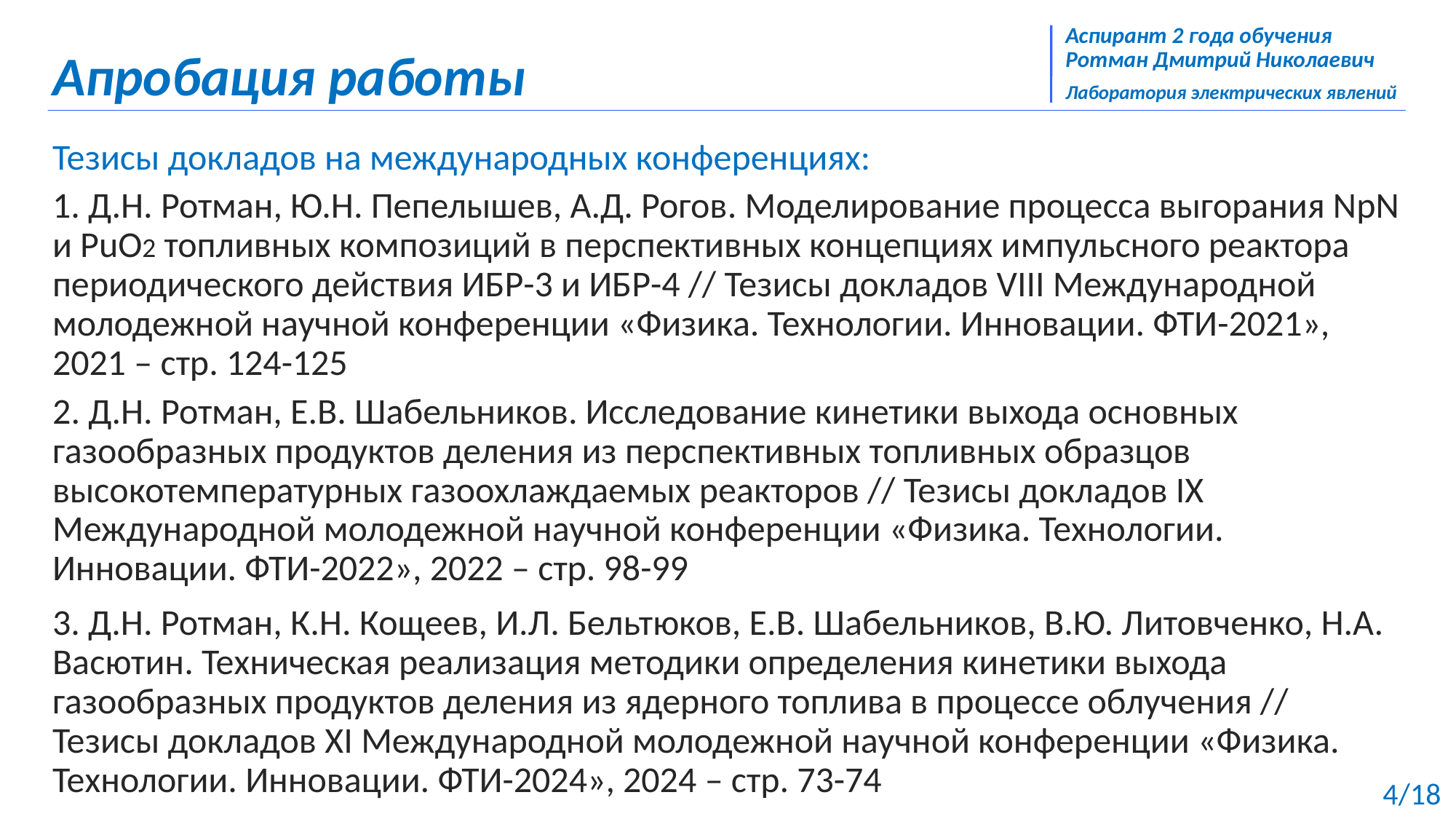

# Аспирант 2 года обучения Ротман Дмитрий Николаевич . Лаборатория электрических явлений
Апробация работы

Тезисы докладов на международных конференциях:
1. Д.Н. Ротман, Ю.Н. Пепелышев, А.Д. Рогов. Моделирование процесса выгорания NpN и PuO2 топливных композиций в перспективных концепциях импульсного реактора периодического действия ИБР-3 и ИБР-4 // Тезисы докладов VIII Международной молодежной научной конференции «Физика. Технологии. Инновации. ФТИ-2021», 2021 – стр. 124-125
2. Д.Н. Ротман, Е.В. Шабельников. Исследование кинетики выхода основных газообразных продуктов деления из перспективных топливных образцов высокотемпературных газоохлаждаемых реакторов // Тезисы докладов IX Международной молодежной научной конференции «Физика. Технологии. Инновации. ФТИ-2022», 2022 – стр. 98-99
3. Д.Н. Ротман, К.Н. Кощеев, И.Л. Бельтюков, Е.В. Шабельников, В.Ю. Литовченко, Н.А. Васютин. Техническая реализация методики определения кинетики выхода газообразных продуктов деления из ядерного топлива в процессе облучения // Тезисы докладов XI Международной молодежной научной конференции «Физика. Технологии. Инновации. ФТИ-2024», 2024 – стр. 73-74

4/18